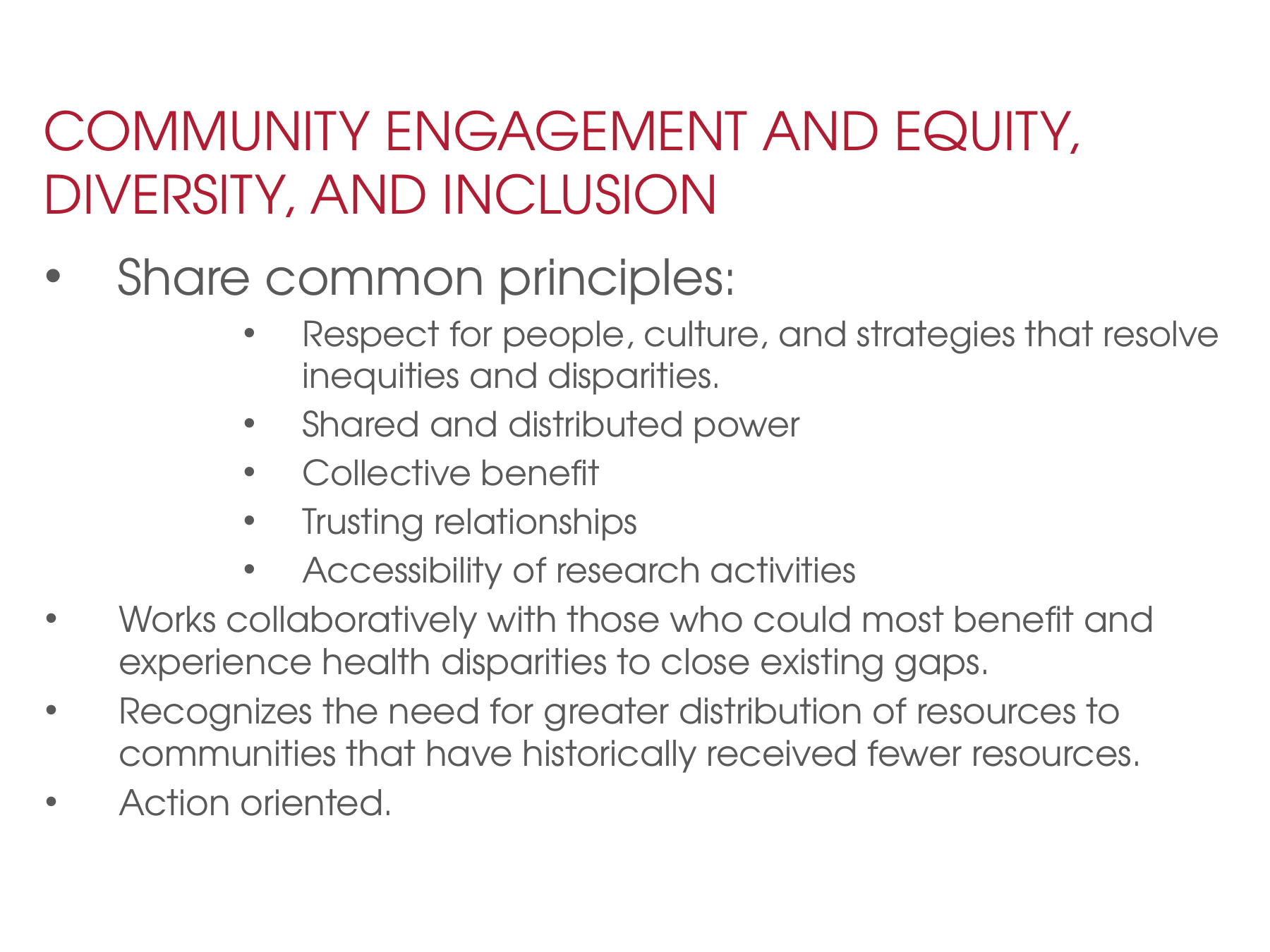

# Community Engagement and Equity, Diversity, and Inclusion
Share common principles:
Respect for people, culture, and strategies that resolve inequities and disparities.
Shared and distributed power
Collective benefit
Trusting relationships
Accessibility of research activities
Works collaboratively with those who could most benefit and experience health disparities to close existing gaps.
Recognizes the need for greater distribution of resources to communities that have historically received fewer resources.
Action oriented.